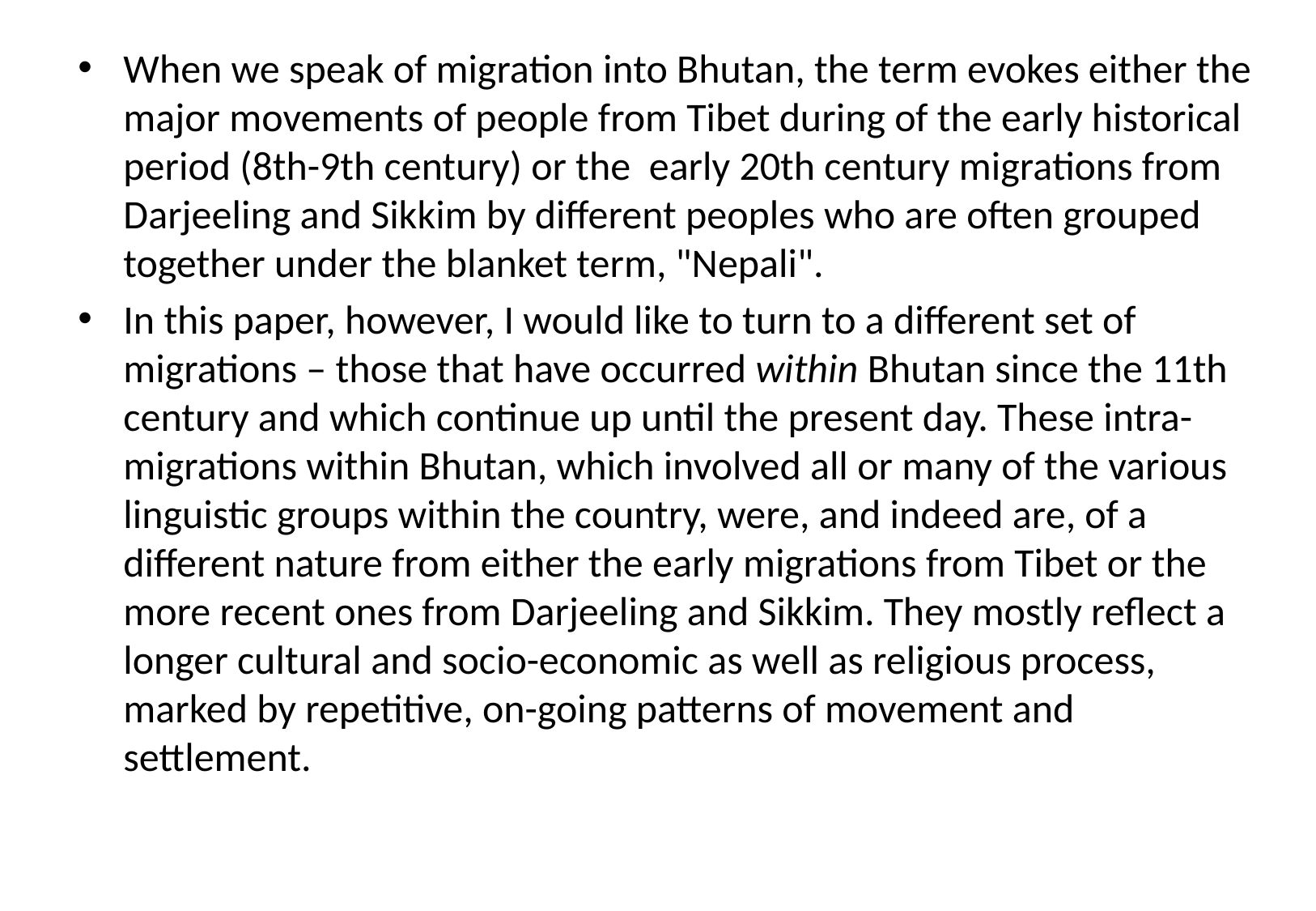

When we speak of migration into Bhutan, the term evokes either the major movements of people from Tibet during of the early historical period (8th-9th century) or the  early 20th century migrations from Darjeeling and Sikkim by different peoples who are often grouped together under the blanket term, "Nepali".
In this paper, however, I would like to turn to a different set of migrations – those that have occurred within Bhutan since the 11th century and which continue up until the present day. These intra-migrations within Bhutan, which involved all or many of the various linguistic groups within the country, were, and indeed are, of a different nature from either the early migrations from Tibet or the more recent ones from Darjeeling and Sikkim. They mostly reflect a longer cultural and socio-economic as well as religious process, marked by repetitive, on-going patterns of movement and settlement.
#